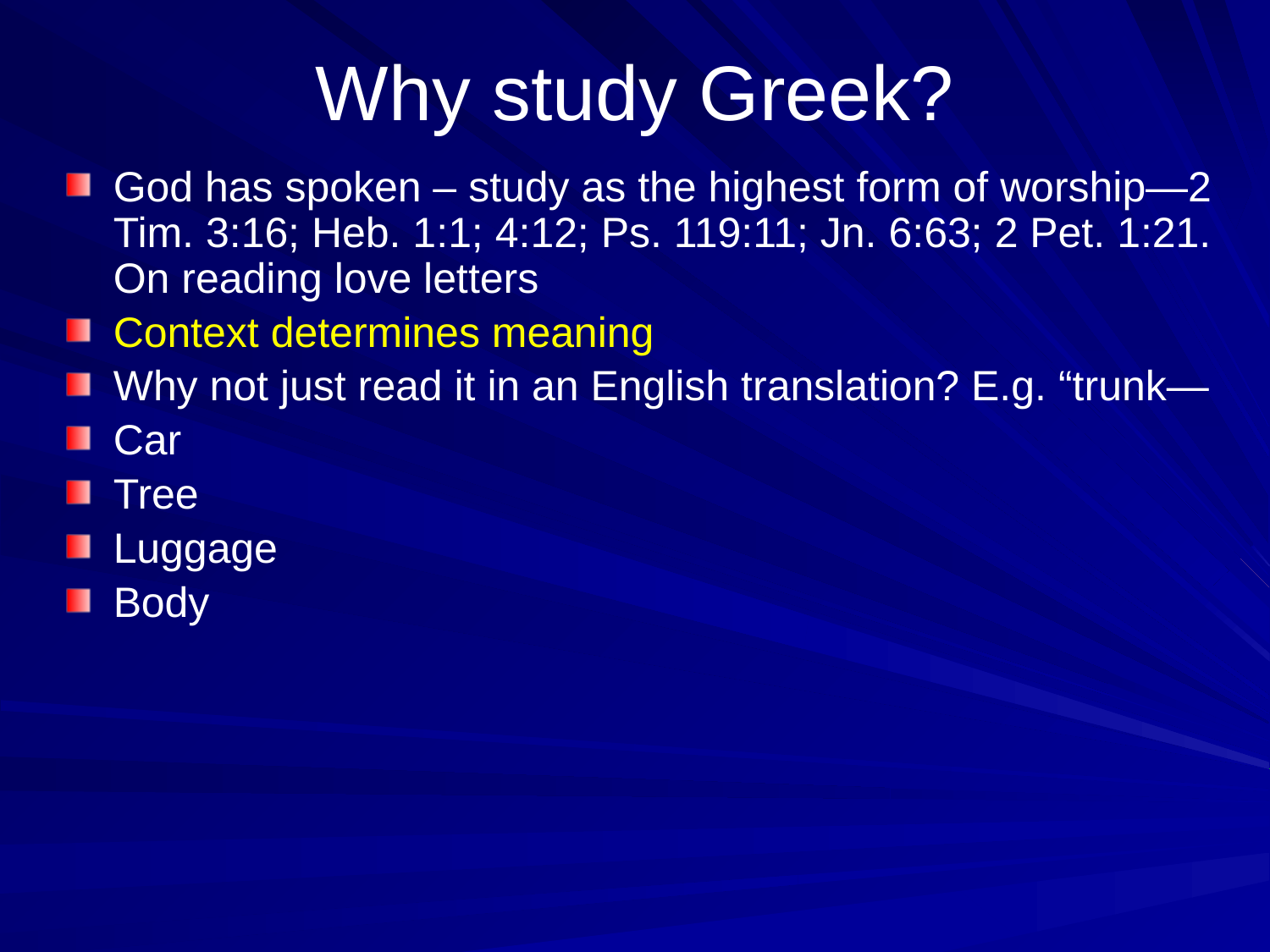

# Why study Greek?
God has spoken – study as the highest form of worship—2 Tim. 3:16; Heb. 1:1; 4:12; Ps. 119:11; Jn. 6:63; 2 Pet. 1:21. On reading love letters
Context determines meaning
Why not just read it in an English translation? E.g. “trunk—
Car
Tree
Luggage
Body